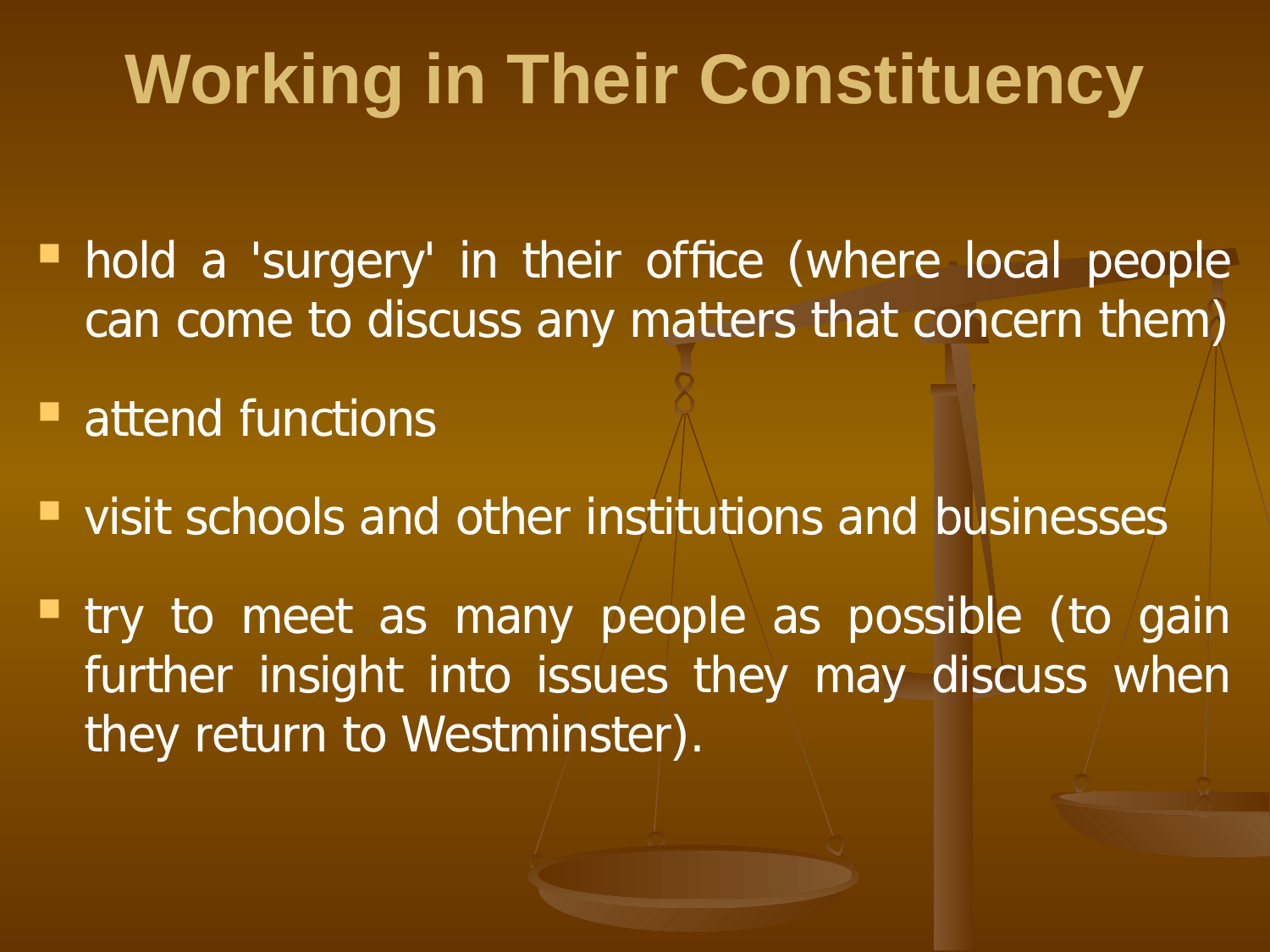

# Working in Their Constituency
hold a 'surgery' in their office (where local people can come to discuss any matters that concern them)

attend functions

visit schools and other institutions and businesses

try to meet as many people as possible (to gain further insight into issues they may discuss when they return to Westminster).